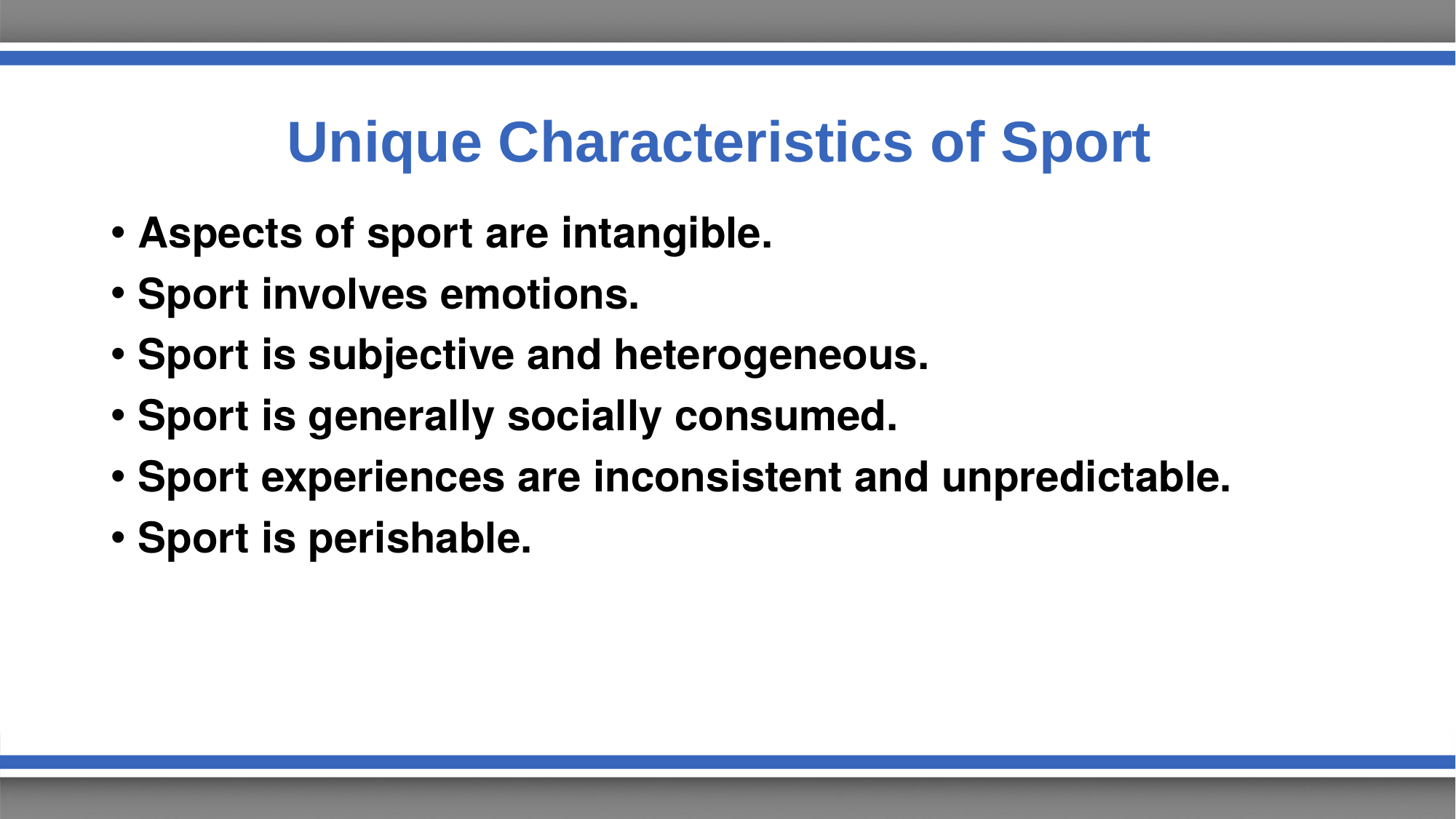

# Unique Characteristics of Sport
Aspects of sport are intangible.
Sport involves emotions.
Sport is subjective and heterogeneous.
Sport is generally socially consumed.
Sport experiences are inconsistent and unpredictable.
Sport is perishable.